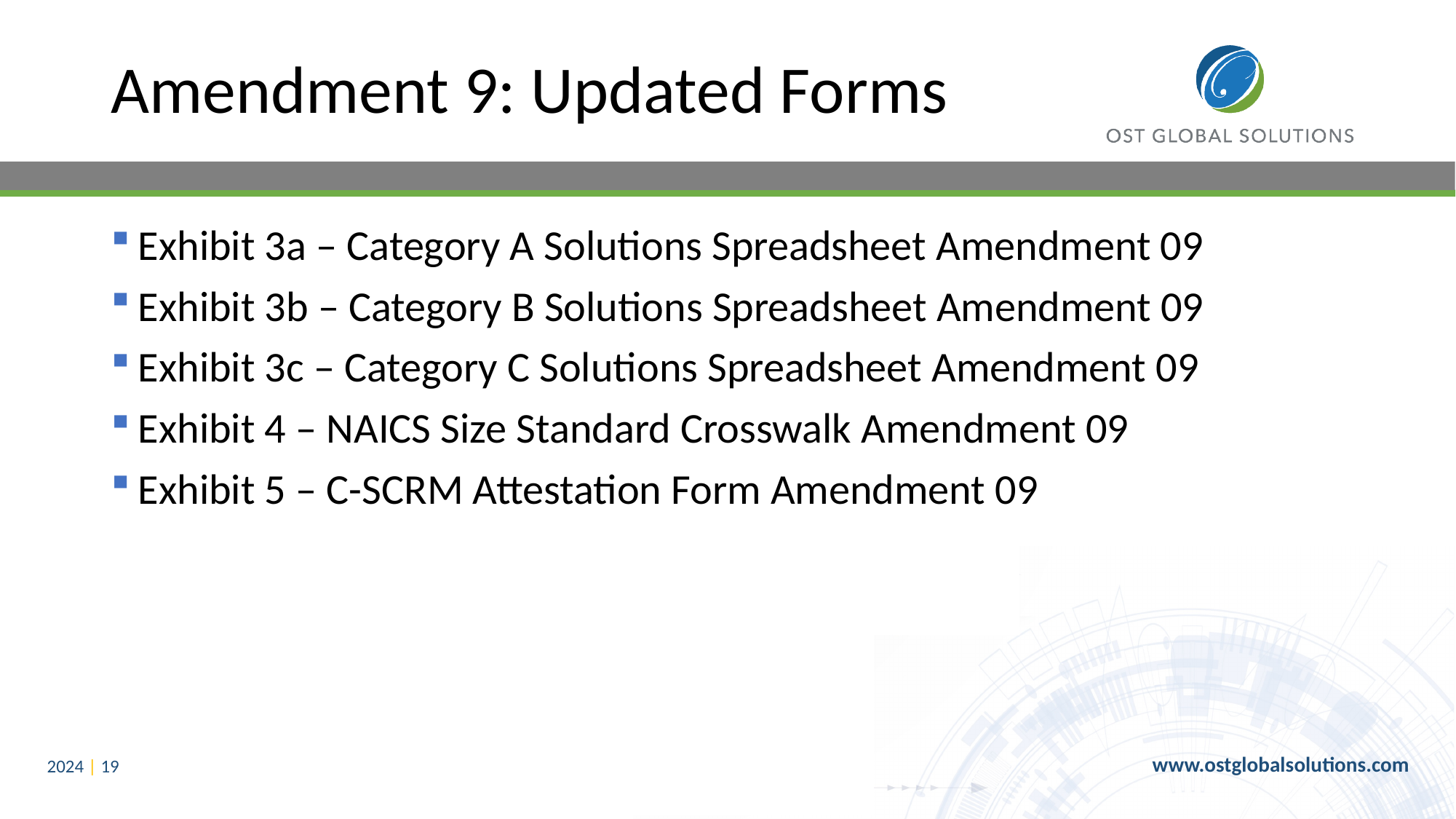

# Amendment 9: Updated Forms
Exhibit 3a – Category A Solutions Spreadsheet Amendment 09
Exhibit 3b – Category B Solutions Spreadsheet Amendment 09
Exhibit 3c – Category C Solutions Spreadsheet Amendment 09
Exhibit 4 – NAICS Size Standard Crosswalk Amendment 09
Exhibit 5 – C-SCRM Attestation Form Amendment 09